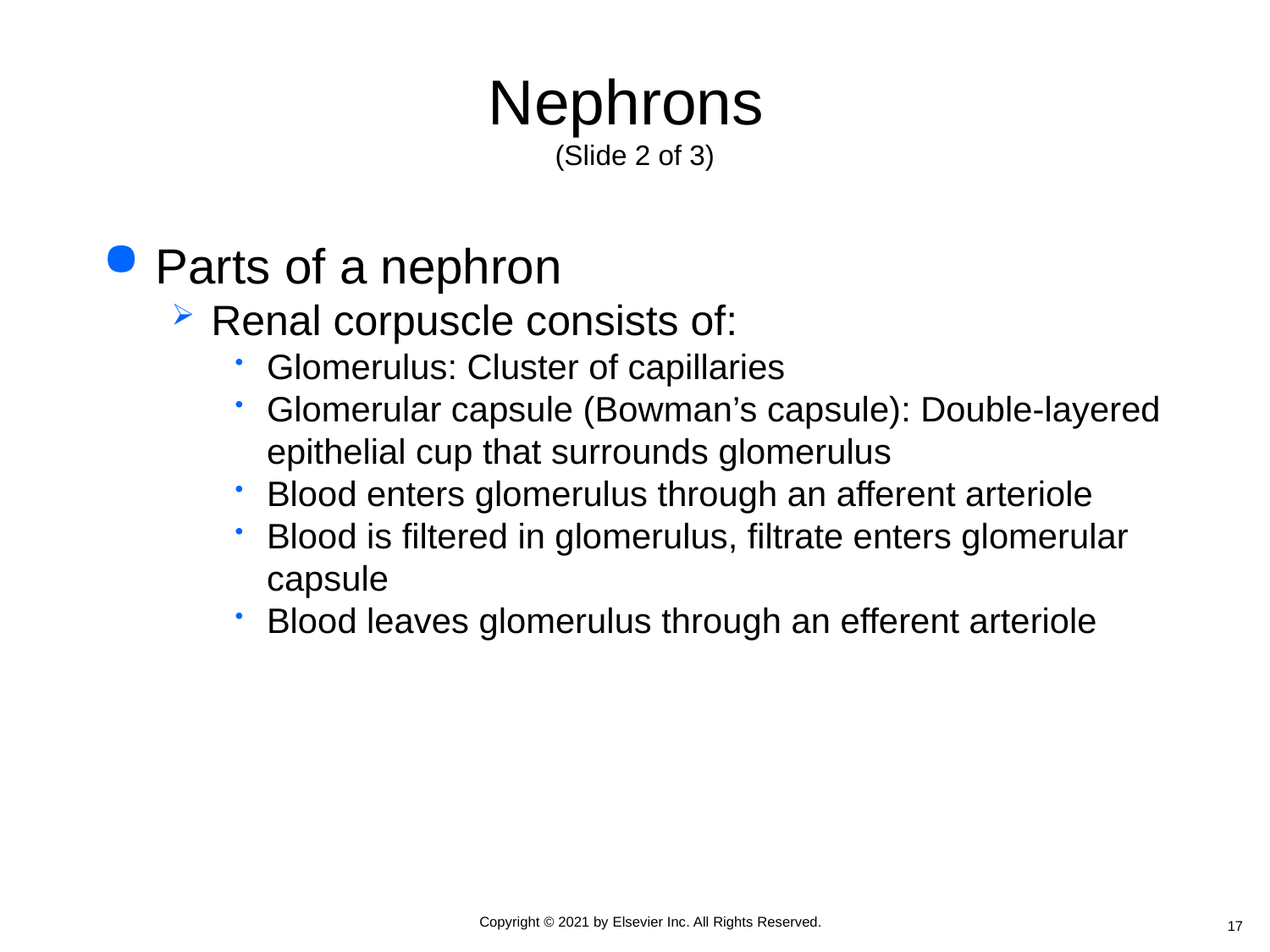

# Nephrons (Slide 2 of 3)
Parts of a nephron
Renal corpuscle consists of:
Glomerulus: Cluster of capillaries
Glomerular capsule (Bowman’s capsule): Double-layered epithelial cup that surrounds glomerulus
Blood enters glomerulus through an afferent arteriole
Blood is filtered in glomerulus, filtrate enters glomerular capsule
Blood leaves glomerulus through an efferent arteriole
17